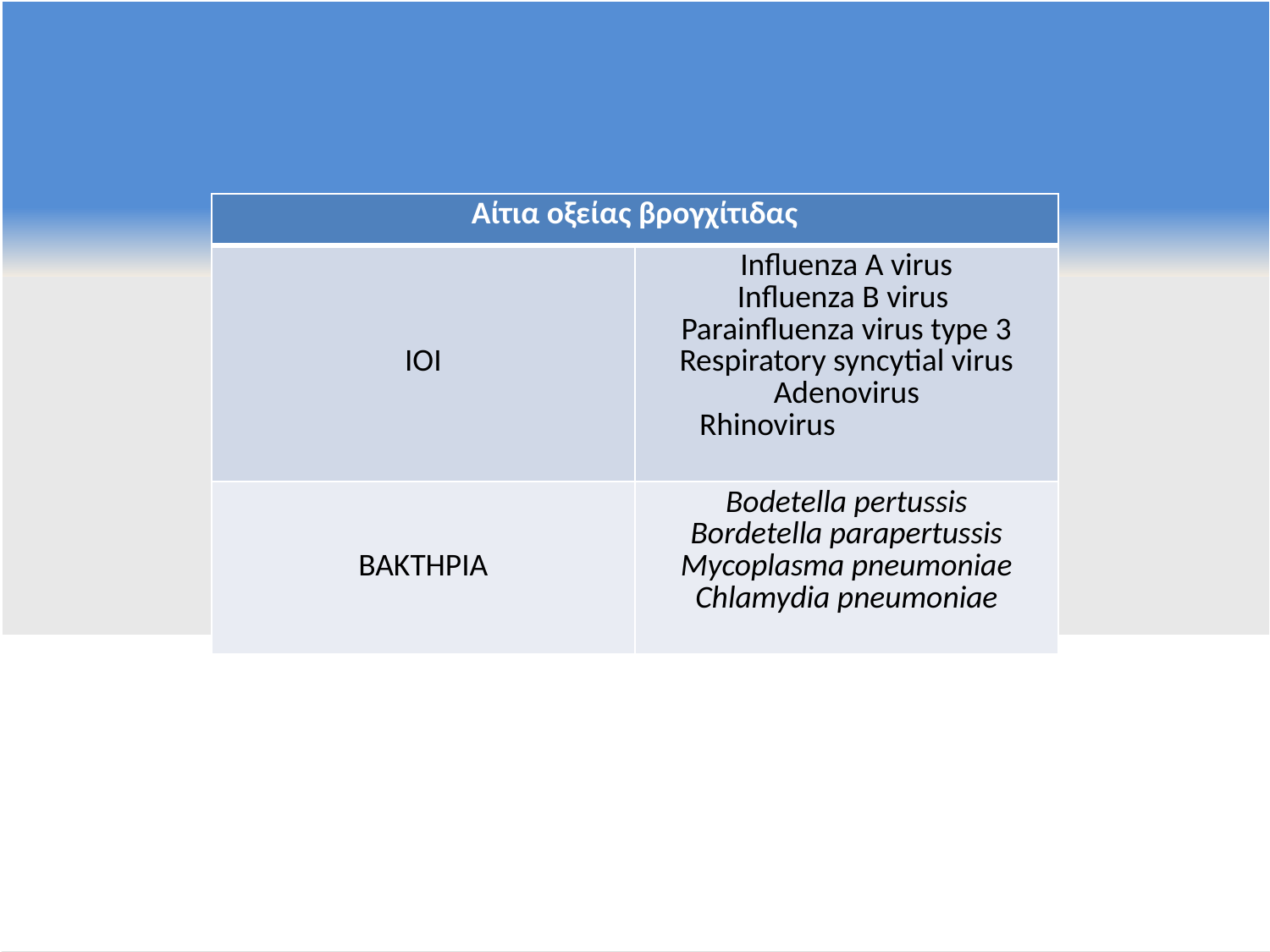

| Αίτια οξείας βρογχίτιδας |  |
| --- | --- |
| IOI | Influenza A virus Influenza B virus Parainfluenza virus type 3 Respiratory syncytial virus Adenovirus Rhinovirus |
| ΒΑΚΤΗΡΙΑ | Bodetella pertussis Bordetella parapertussis Mycoplasma pneumoniae Chlamydia pneumoniae |